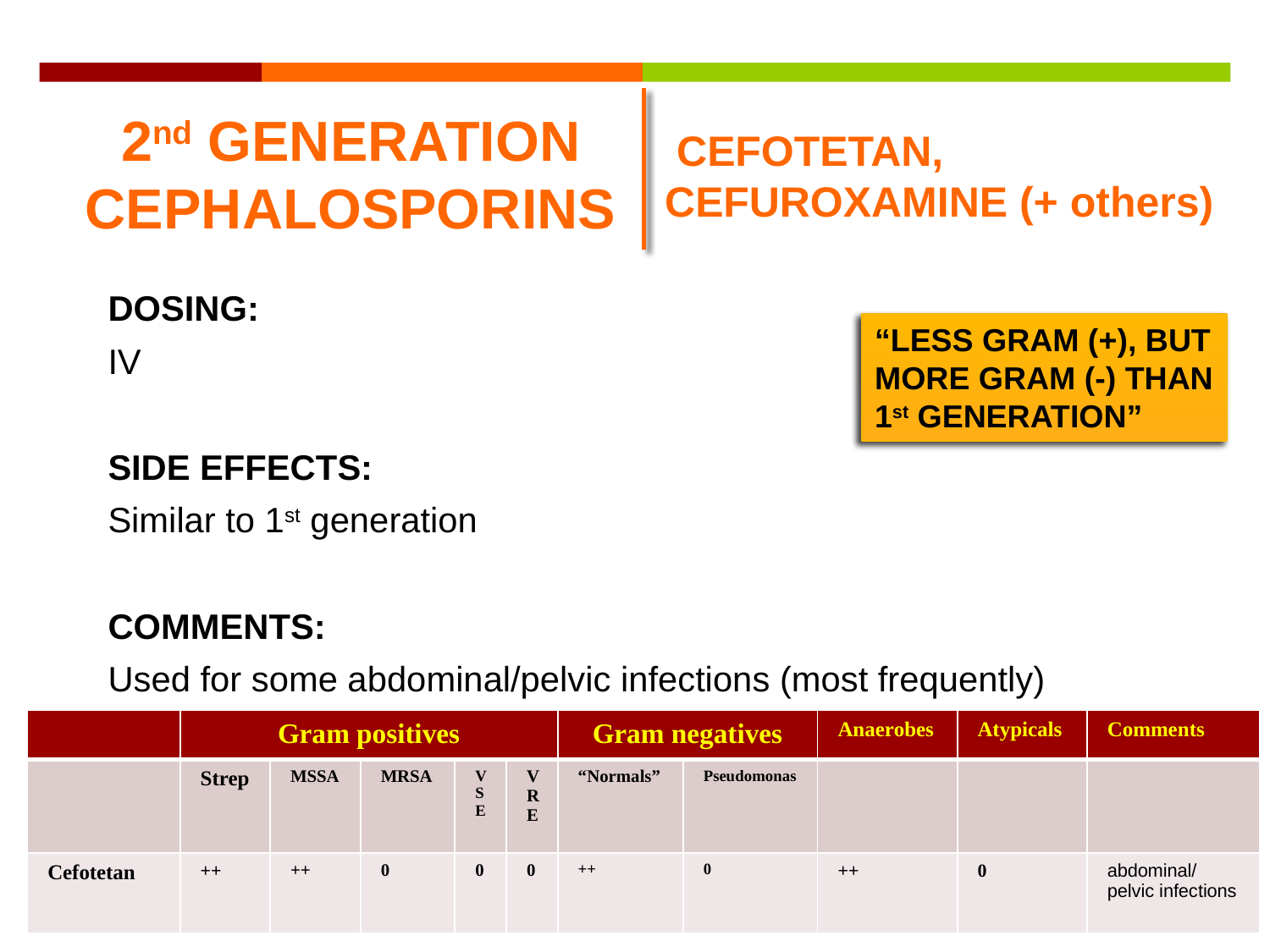

# 2nd GENERATION CEPHALOSPORINS
 CEFOTETAN, CEFUROXAMINE (+ others)
DOSING:
IV

SIDE EFFECTS:
Similar to 1st generation

COMMENTS:
Used for some abdominal/pelvic infections (most frequently)
“LESS GRAM (+), BUT MORE GRAM (-) THAN 1st GENERATION”
|  | Gram positives |  |  |  |  | Gram negatives |  | Anaerobes | Atypicals | Comments |
| --- | --- | --- | --- | --- | --- | --- | --- | --- | --- | --- |
|  | Strep | MSSA | MRSA | VSE | VRE | “Normals” | Pseudomonas |  |  |  |
| Cefotetan | ++ | ++ | 0 | 0 | 0 | ++ | 0 | ++ | 0 | abdominal/ pelvic infections |